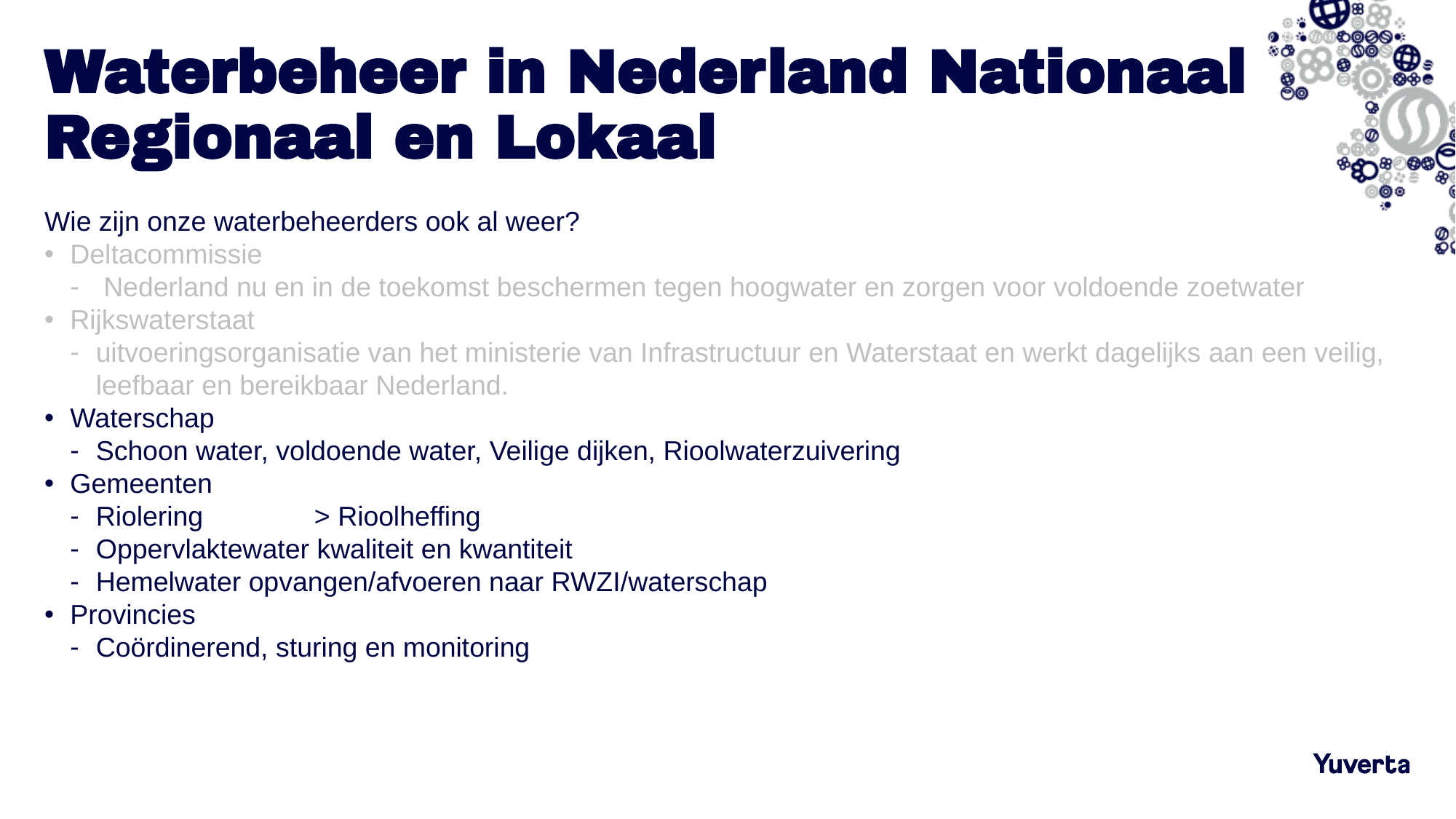

# Waterbeheer in Nederland Nationaal Regionaal en Lokaal
Wie zijn onze waterbeheerders ook al weer?
Deltacommissie
 Nederland nu en in de toekomst beschermen tegen hoogwater en zorgen voor voldoende zoetwater
Rijkswaterstaat
uitvoeringsorganisatie van het ministerie van Infrastructuur en Waterstaat en werkt dagelijks aan een veilig, leefbaar en bereikbaar Nederland.
Waterschap
Schoon water, voldoende water, Veilige dijken, Rioolwaterzuivering
Gemeenten
Riolering		> Rioolheffing
Oppervlaktewater kwaliteit en kwantiteit
Hemelwater opvangen/afvoeren naar RWZI/waterschap
Provincies
Coördinerend, sturing en monitoring